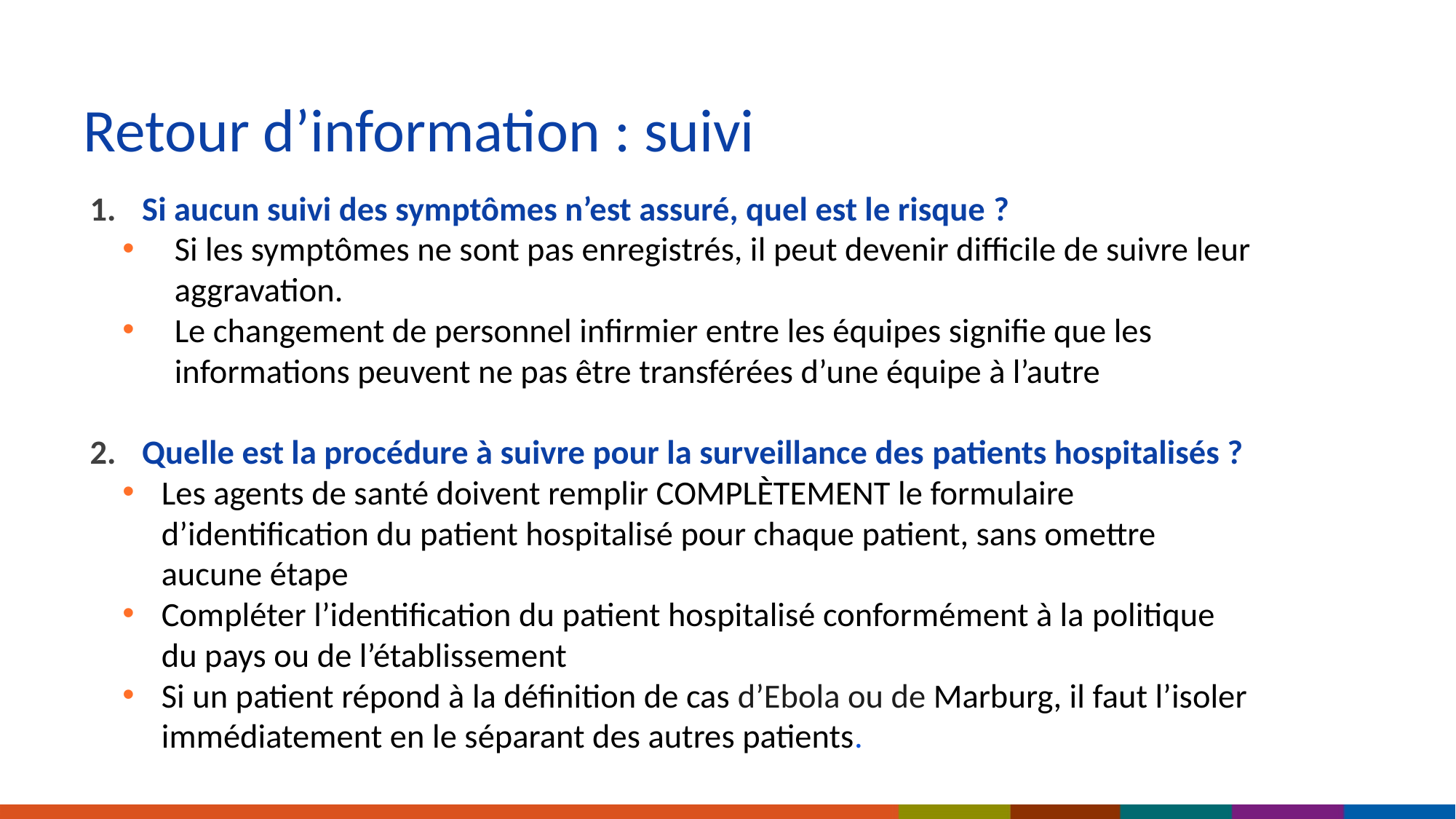

# Retour d’information : suivi
Si aucun suivi des symptômes n’est assuré, quel est le risque ?
Si les symptômes ne sont pas enregistrés, il peut devenir difficile de suivre leur aggravation.
Le changement de personnel infirmier entre les équipes signifie que les informations peuvent ne pas être transférées d’une équipe à l’autre

Quelle est la procédure à suivre pour la surveillance des patients hospitalisés ?
Les agents de santé doivent remplir COMPLÈTEMENT le formulaire d’identification du patient hospitalisé pour chaque patient, sans omettre aucune étape
Compléter l’identification du patient hospitalisé conformément à la politique du pays ou de l’établissement
Si un patient répond à la définition de cas d’Ebola ou de Marburg, il faut l’isoler immédiatement en le séparant des autres patients.